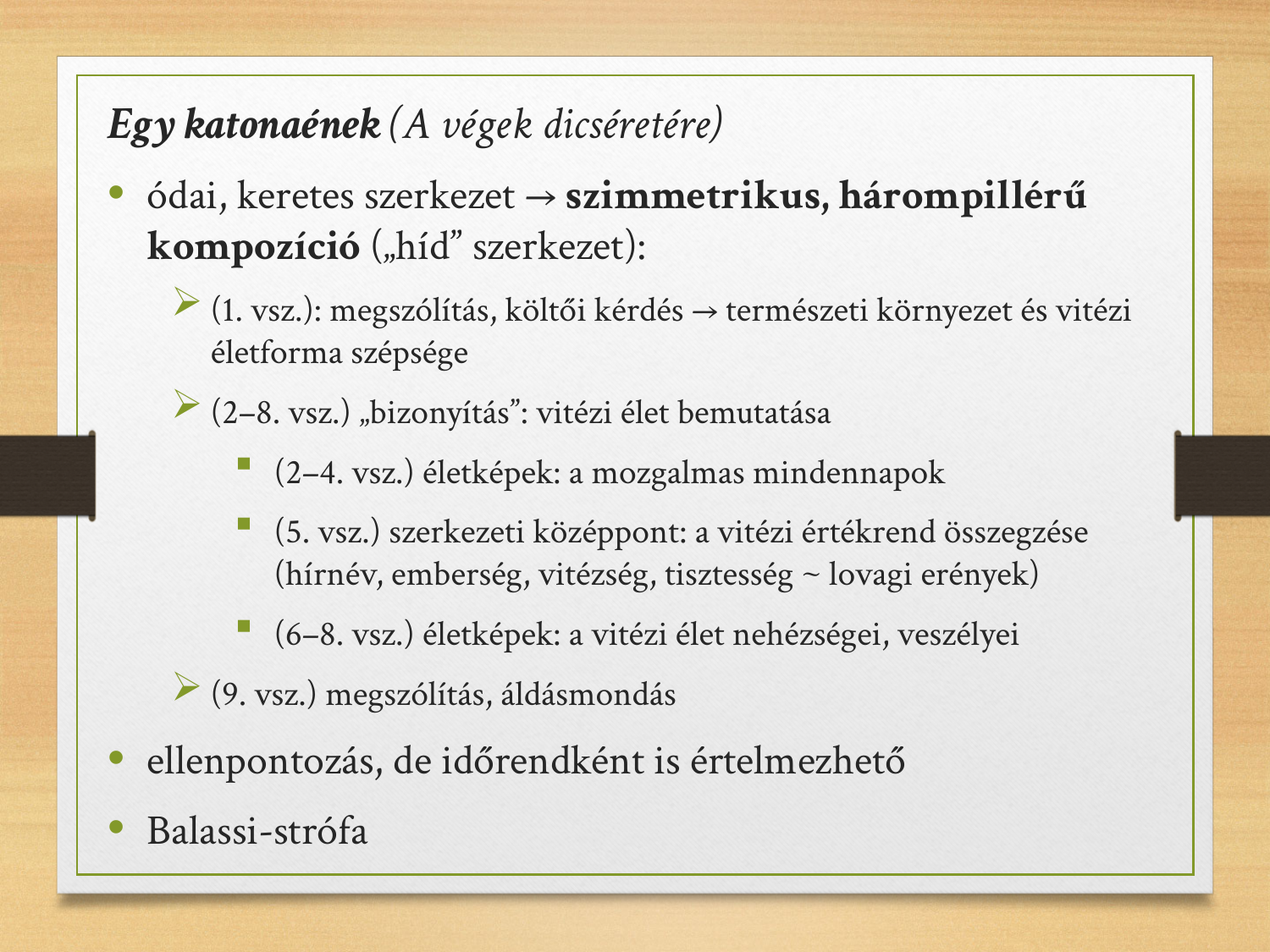

Egy katonaének (A végek dicséretére)
ódai, keretes szerkezet → szimmetrikus, hárompillérű kompozíció („híd” szerkezet):
(1. vsz.): megszólítás, költői kérdés → természeti környezet és vitézi életforma szépsége
(2–8. vsz.) „bizonyítás”: vitézi élet bemutatása
(2–4. vsz.) életképek: a mozgalmas mindennapok
(5. vsz.) szerkezeti középpont: a vitézi értékrend összegzése (hírnév, emberség, vitézség, tisztesség ~ lovagi erények)
(6–8. vsz.) életképek: a vitézi élet nehézségei, veszélyei
(9. vsz.) megszólítás, áldásmondás
ellenpontozás, de időrendként is értelmezhető
Balassi-strófa